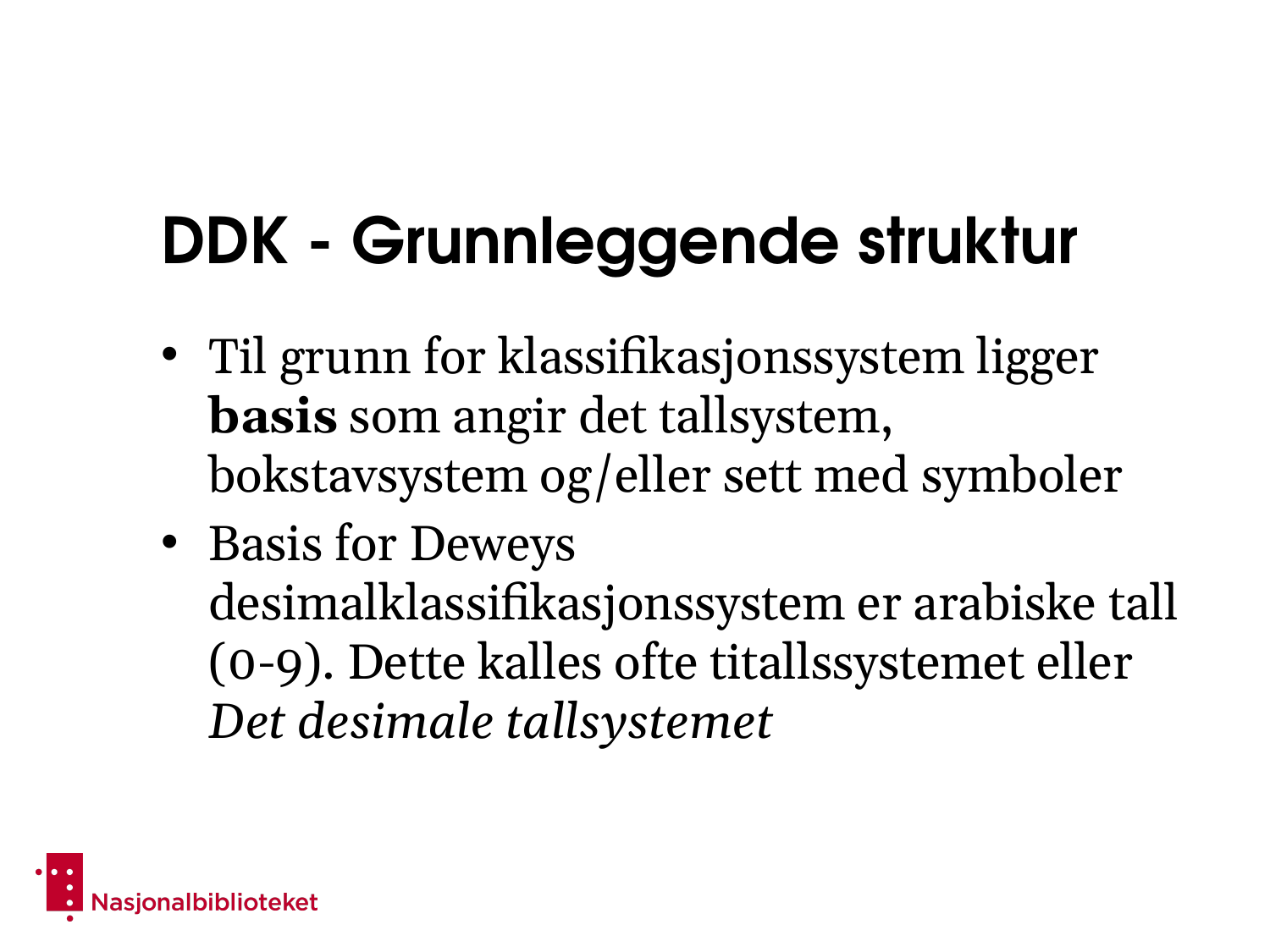

# DDK - Grunnleggende struktur
Til grunn for klassifikasjonssystem ligger basis som angir det tallsystem, bokstavsystem og/eller sett med symboler
Basis for Deweys desimalklassifikasjonssystem er arabiske tall (0-9). Dette kalles ofte titallssystemet eller Det desimale tallsystemet